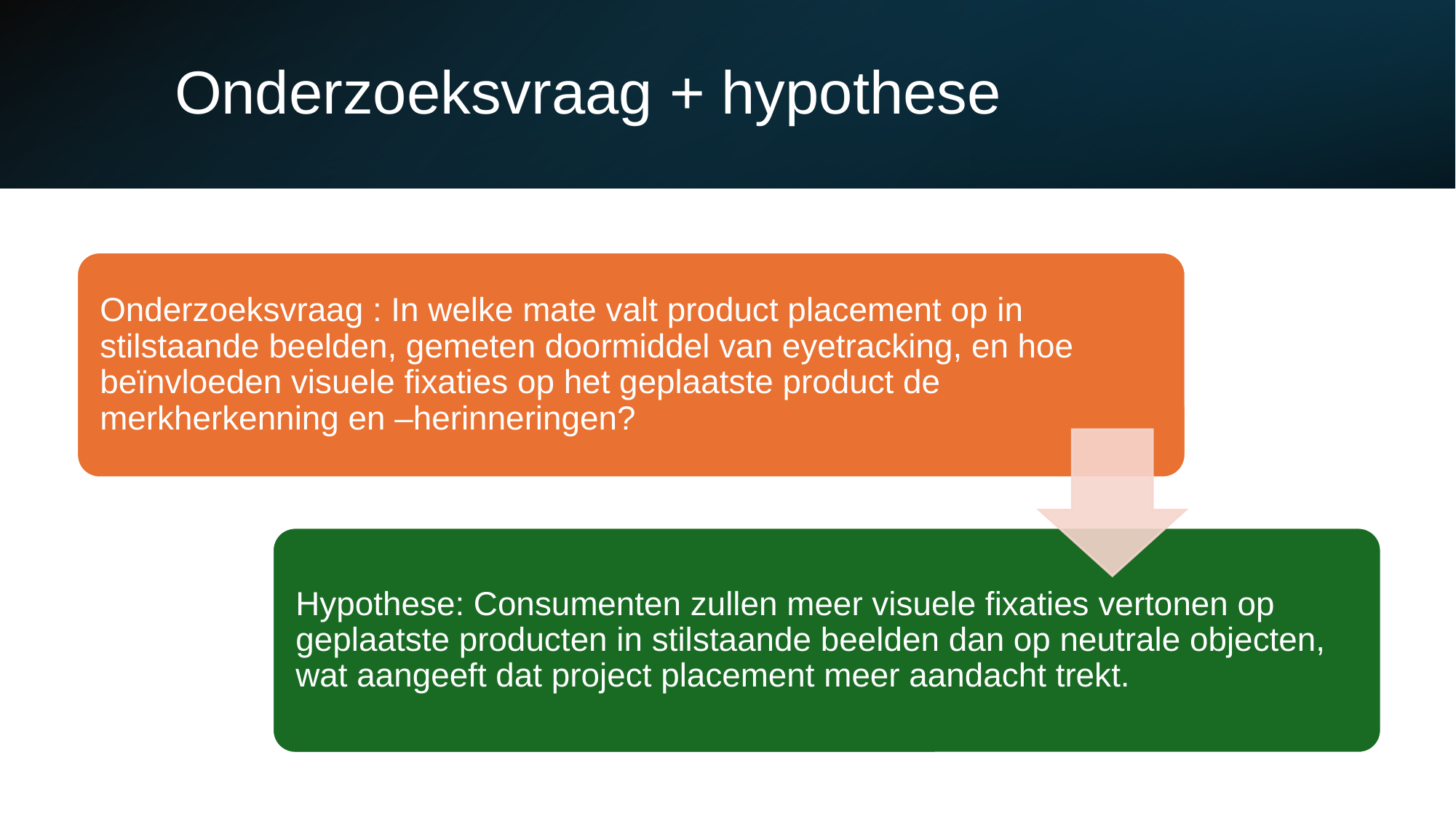

# Onderzoeksvraag + hypothese
Onderzoeksvraag : In welke mate valt product placement op in stilstaande beelden, gemeten doormiddel van eyetracking, en hoe beïnvloeden visuele fixaties op het geplaatste product de merkherkenning en –herinneringen?
Hypothese: Consumenten zullen meer visuele fixaties vertonen op geplaatste producten in stilstaande beelden dan op neutrale objecten, wat aangeeft dat project placement meer aandacht trekt.